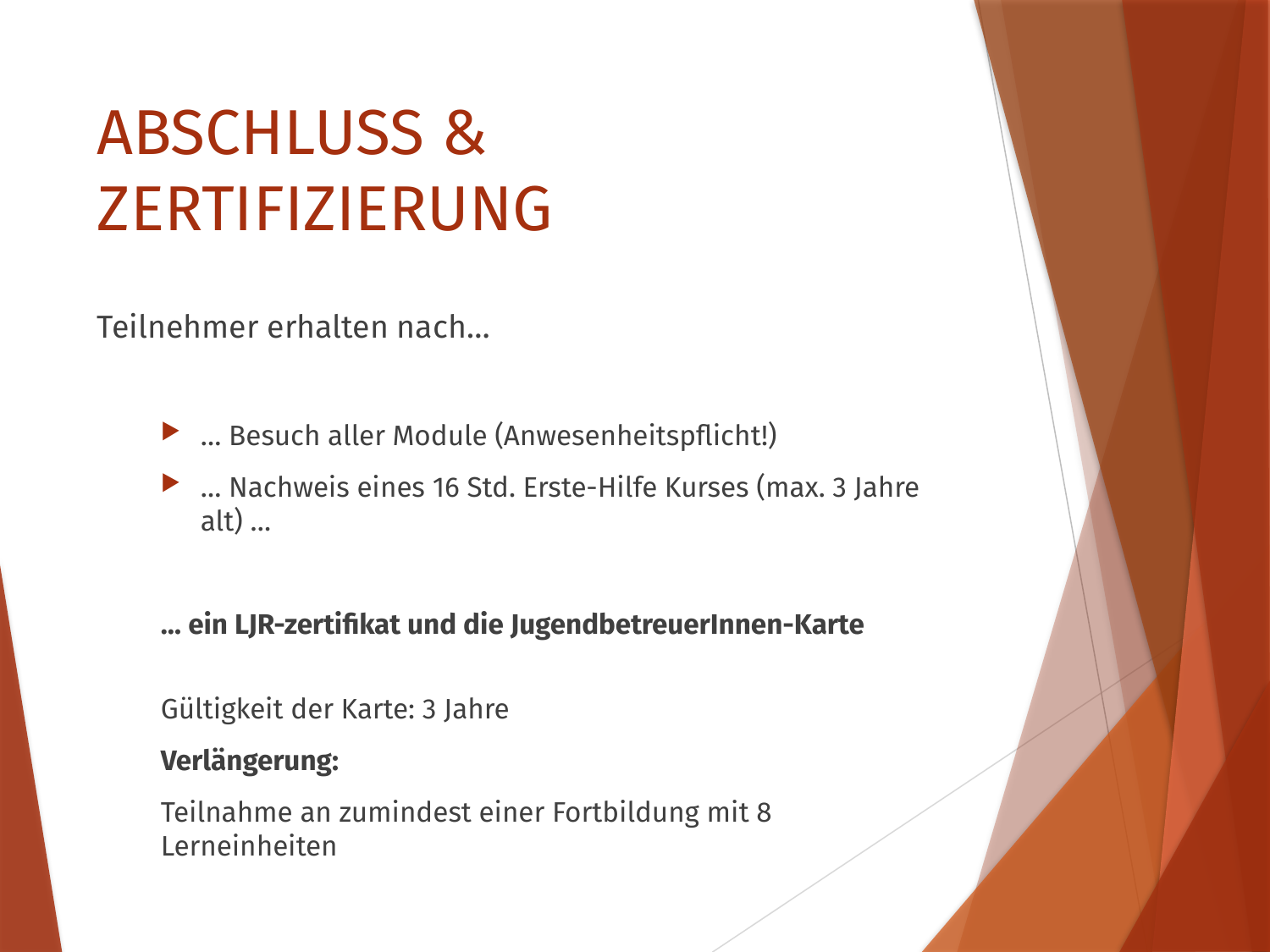

# ABSCHLUSS & ZERTIFIZIERUNG
Teilnehmer erhalten nach…

… Besuch aller Module (Anwesenheitspflicht!)
… Nachweis eines 16 Std. Erste-Hilfe Kurses (max. 3 Jahre alt) …

… ein LJR-zertifikat und die JugendbetreuerInnen-Karte
						Gültigkeit der Karte: 3 Jahre
Verlängerung:
Teilnahme an zumindest einer Fortbildung mit 8 Lerneinheiten